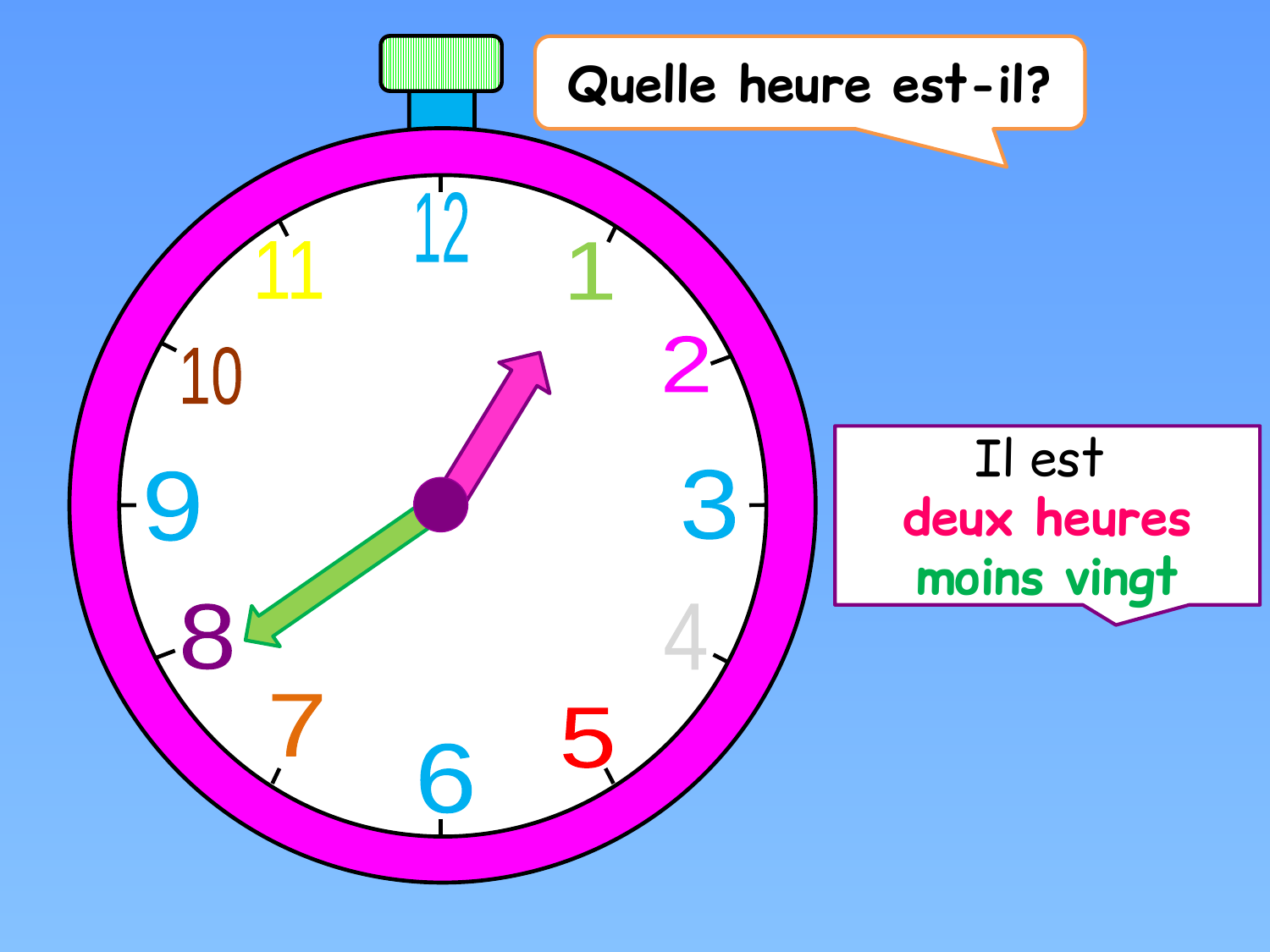

12
11
1
2
10
3
9
8
4
7
5
6
Quelle heure est-il?

Il est
deux heures
moins vingt